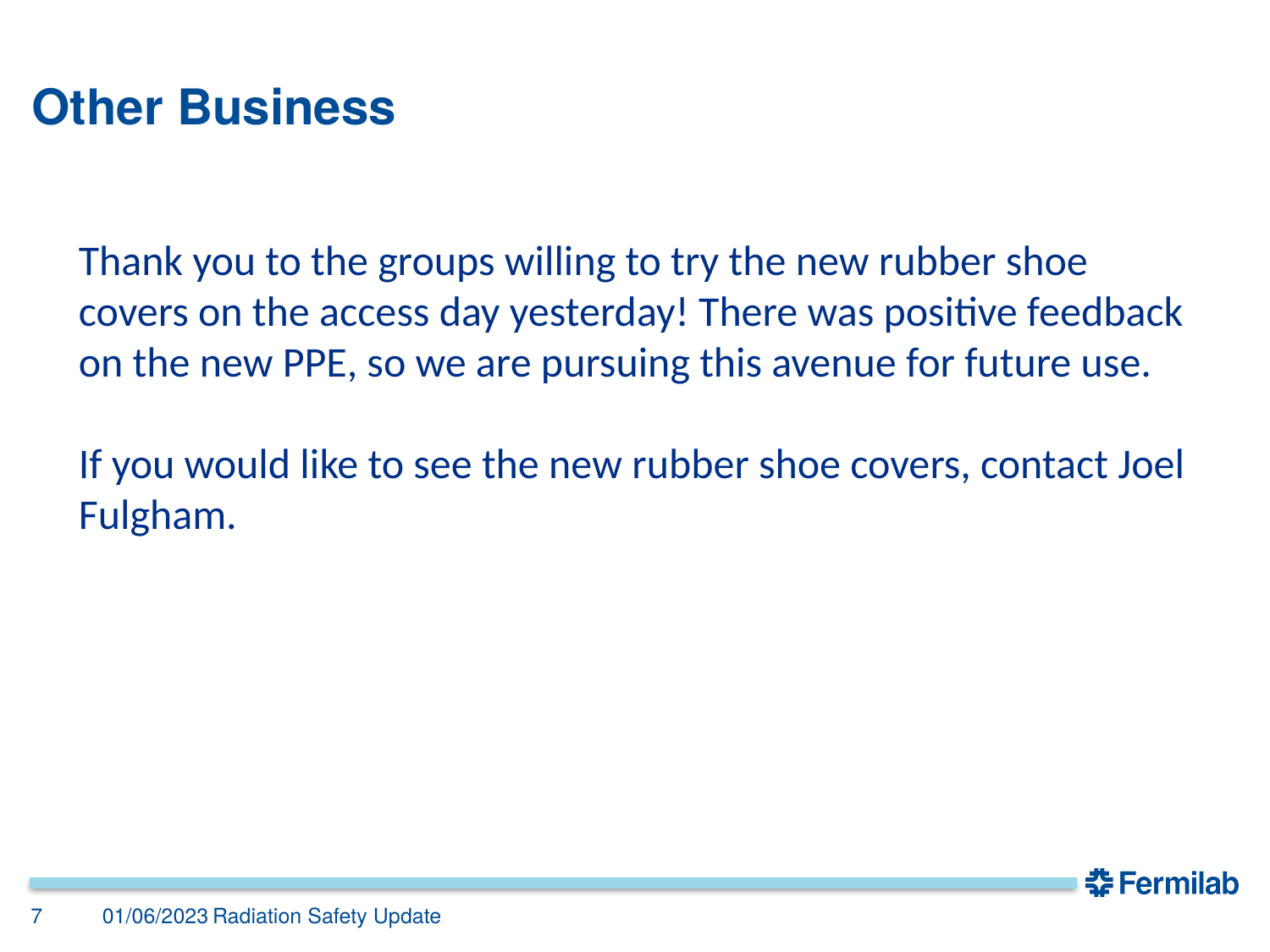

# Other Business
Thank you to the groups willing to try the new rubber shoe covers on the access day yesterday! There was positive feedback on the new PPE, so we are pursuing this avenue for future use.

If you would like to see the new rubber shoe covers, contact Joel Fulgham.

01/06/2023
7
Radiation Safety Update